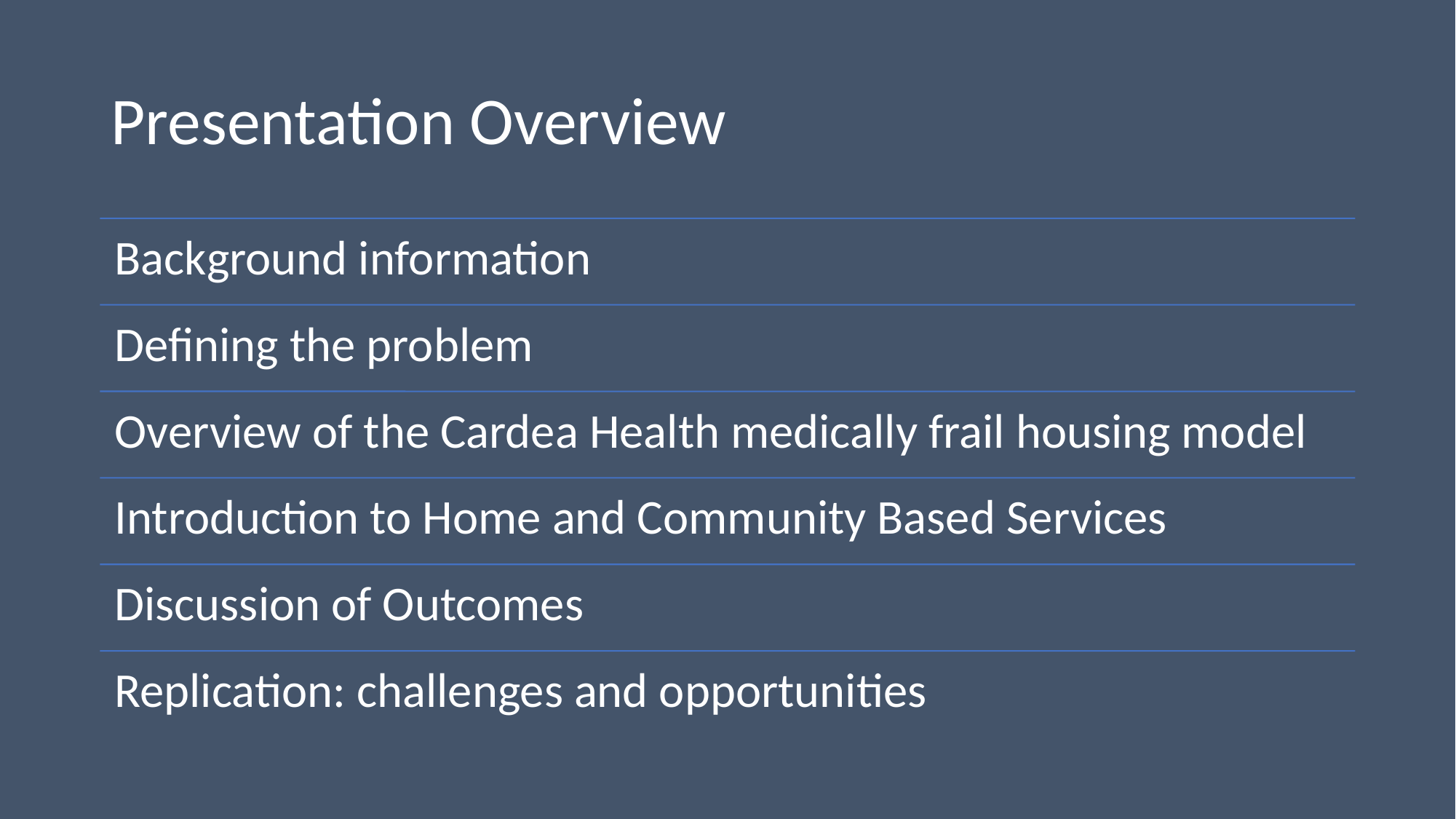

# Presentation Overview
Background information
Defining the problem
Overview of the Cardea Health medically frail housing model
Introduction to Home and Community Based Services
Discussion of Outcomes
Replication: challenges and opportunities